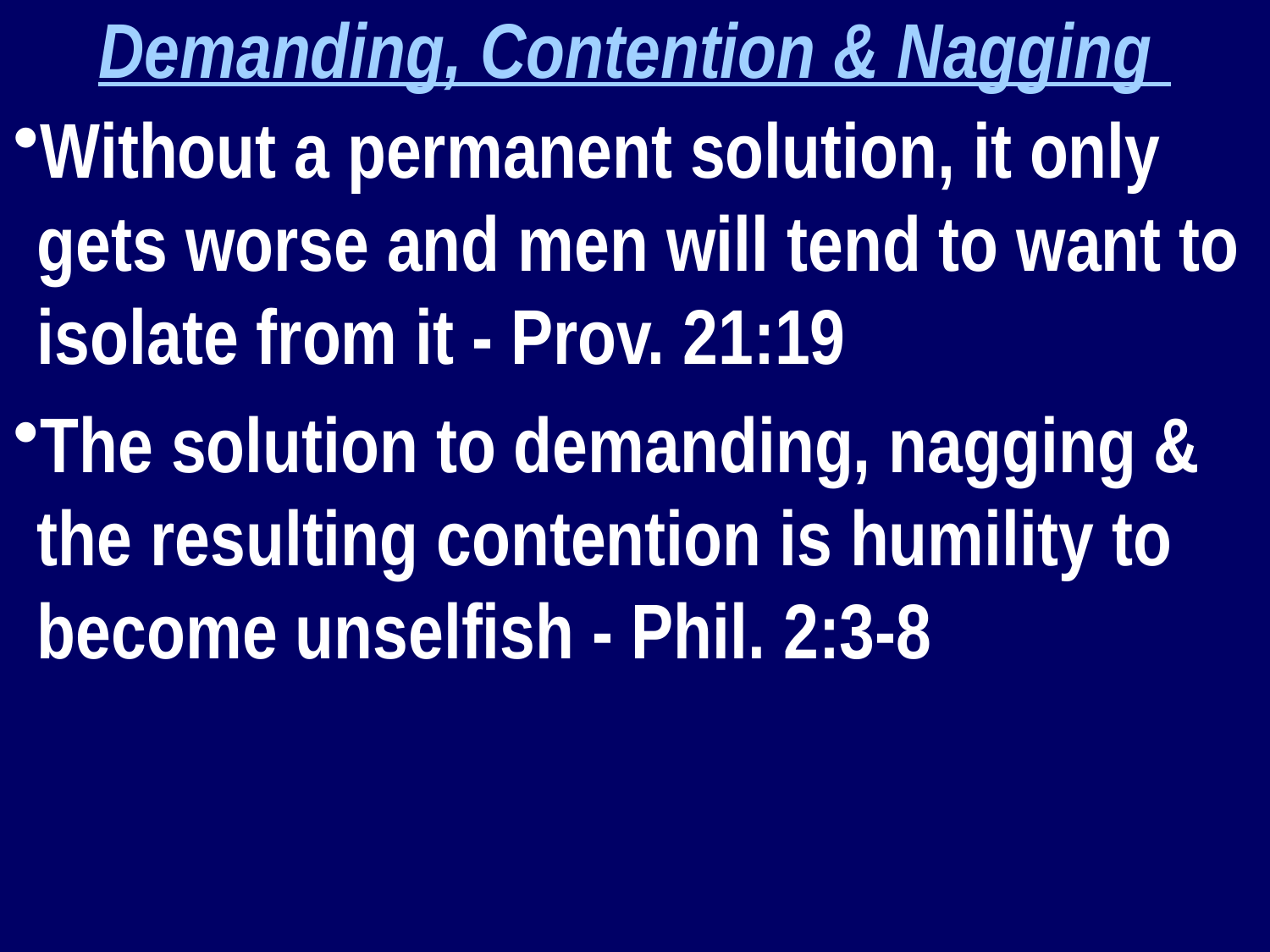

Demanding, Contention & Nagging
Without a permanent solution, it only gets worse and men will tend to want to isolate from it - Prov. 21:19
The solution to demanding, nagging & the resulting contention is humility to become unselfish - Phil. 2:3-8